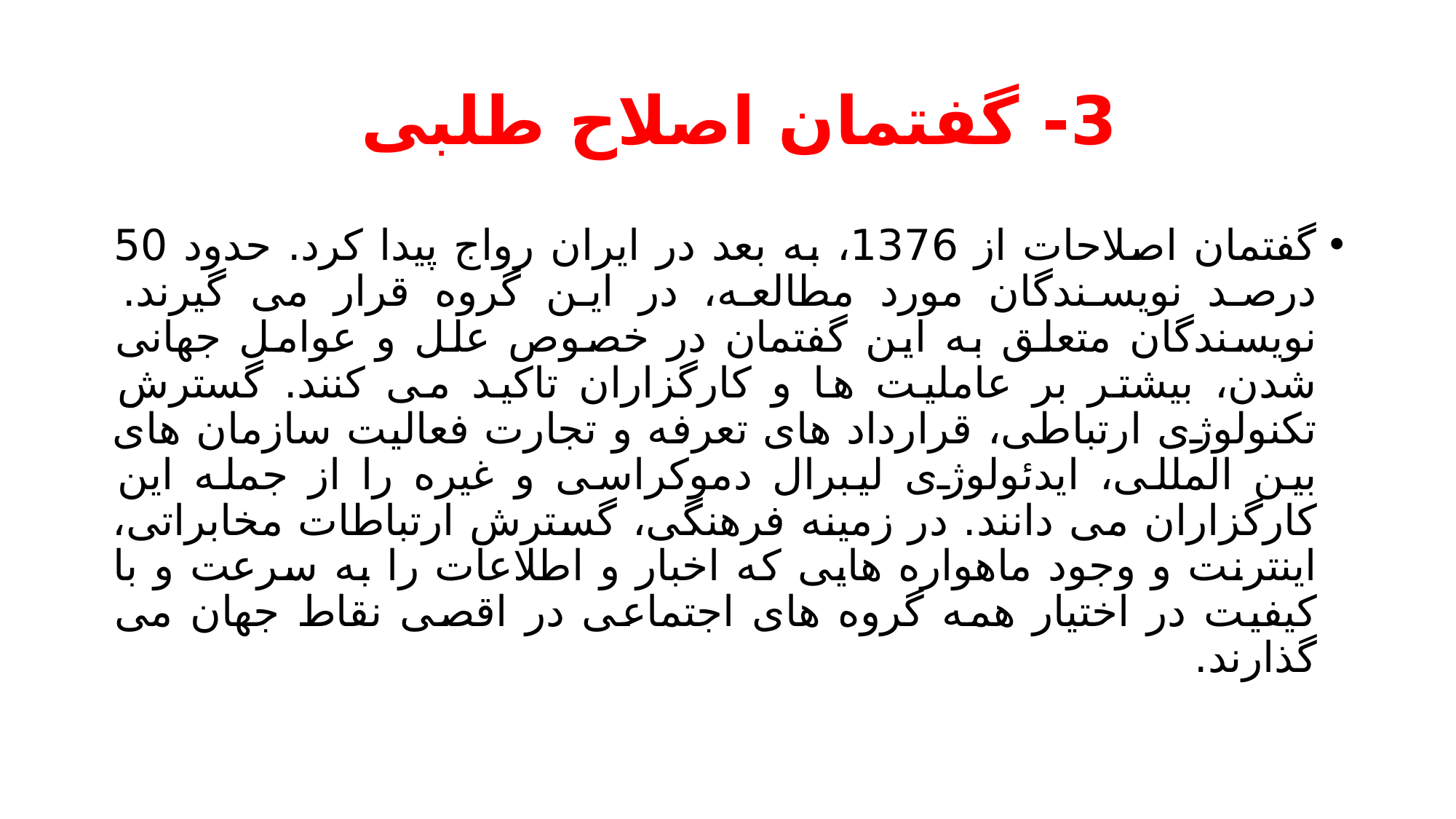

# 3- گفتمان اصلاح طلبی
گفتمان اصلاحات از 1376، به بعد در ایران رواج پیدا کرد. حدود 50 درصد نویسندگان مورد مطالعه، در این گروه قرار می گیرند. نویسندگان متعلق به این گفتمان در خصوص علل و عوامل جهانی شدن، بیشتر بر عاملیت ها و کارگزاران تاکید می کنند. گسترش تکنولوژی ارتباطی، قرارداد های تعرفه و تجارت فعالیت سازمان های بین المللی، ایدئولوژی لیبرال دموکراسی و غیره را از جمله این کارگزاران می دانند. در زمینه فرهنگی، گسترش ارتباطات مخابراتی، اینترنت و وجود ماهواره هایی که اخبار و اطلاعات را به سرعت و با کیفیت در اختیار همه گروه های اجتماعی در اقصی نقاط جهان می گذارند.